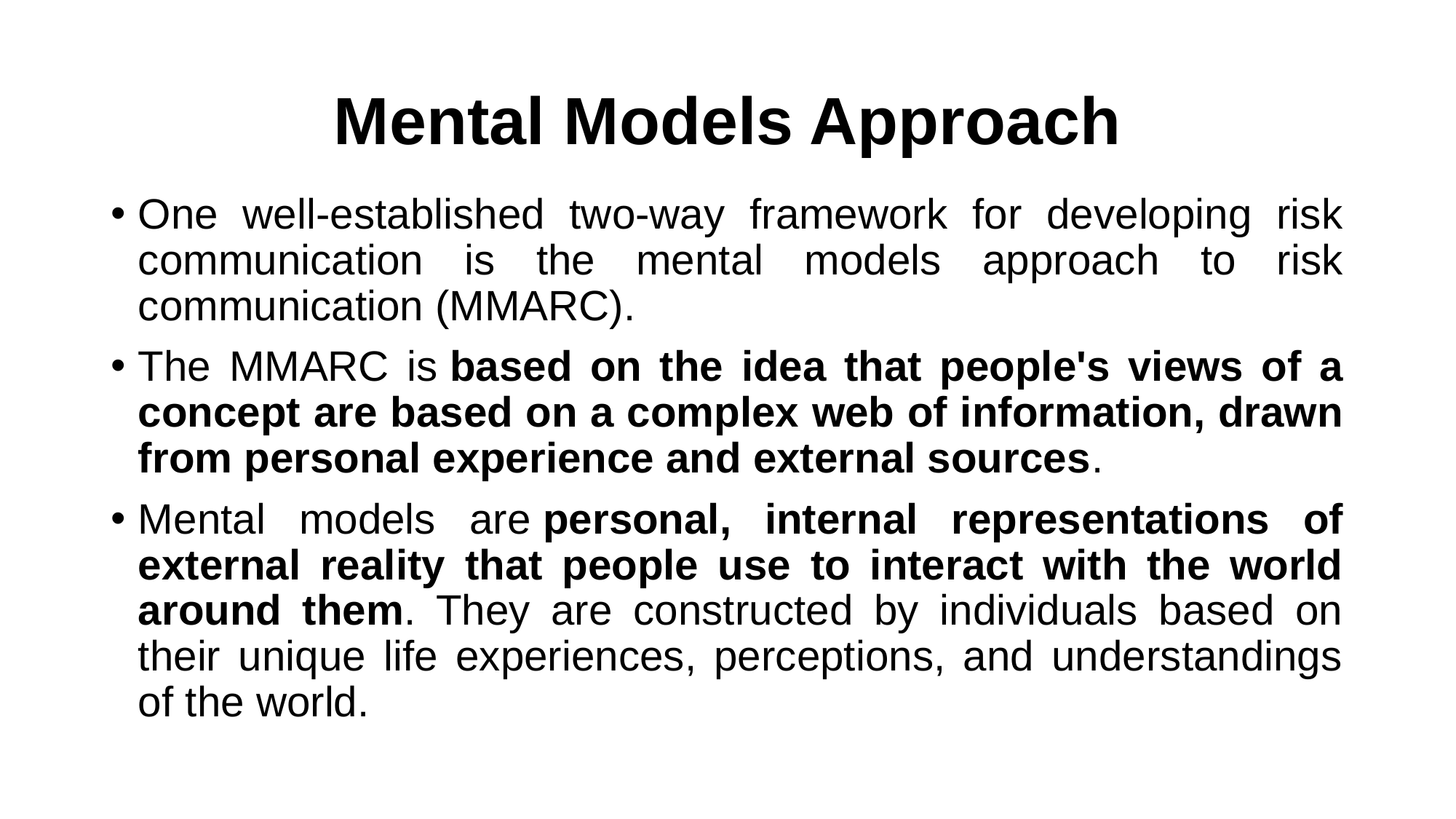

# Mental Models Approach
One well-established two-way framework for developing risk communication is the mental models approach to risk communication (MMARC).
The MMARC is based on the idea that people's views of a concept are based on a complex web of information, drawn from personal experience and external sources.
Mental models are personal, internal representations of external reality that people use to interact with the world around them. They are constructed by individuals based on their unique life experiences, perceptions, and understandings of the world.